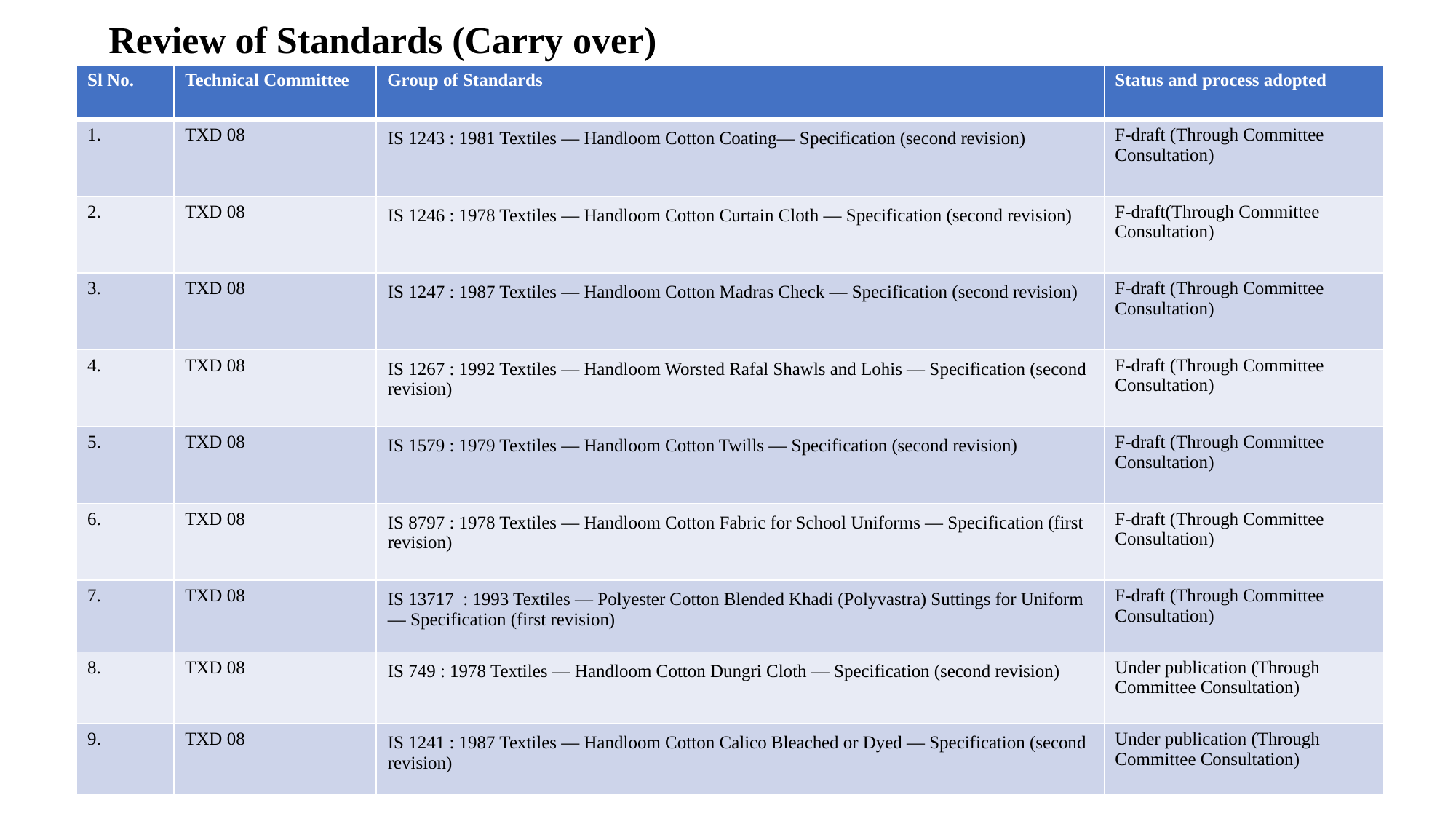

# Review of Standards (Carry over)
| Sl No. | Technical Committee | Group of Standards | Status and process adopted |
| --- | --- | --- | --- |
| 1. | TXD 08 | IS 1243 : 1981 Textiles — Handloom Cotton Coating— Specification (second revision) | F-draft (Through Committee Consultation) |
| 2. | TXD 08 | IS 1246 : 1978 Textiles — Handloom Cotton Curtain Cloth — Specification (second revision) | F-draft(Through Committee Consultation) |
| 3. | TXD 08 | IS 1247 : 1987 Textiles — Handloom Cotton Madras Check — Specification (second revision) | F-draft (Through Committee Consultation) |
| 4. | TXD 08 | IS 1267 : 1992 Textiles — Handloom Worsted Rafal Shawls and Lohis — Specification (second revision) | F-draft (Through Committee Consultation) |
| 5. | TXD 08 | IS 1579 : 1979 Textiles — Handloom Cotton Twills — Specification (second revision) | F-draft (Through Committee Consultation) |
| 6. | TXD 08 | IS 8797 : 1978 Textiles — Handloom Cotton Fabric for School Uniforms — Specification (first revision) | F-draft (Through Committee Consultation) |
| 7. | TXD 08 | IS 13717 : 1993 Textiles — Polyester Cotton Blended Khadi (Polyvastra) Suttings for Uniform — Specification (first revision) | F-draft (Through Committee Consultation) |
| 8. | TXD 08 | IS 749 : 1978 Textiles — Handloom Cotton Dungri Cloth — Specification (second revision) | Under publication (Through Committee Consultation) |
| 9. | TXD 08 | IS 1241 : 1987 Textiles — Handloom Cotton Calico Bleached or Dyed — Specification (second revision) | Under publication (Through Committee Consultation) |